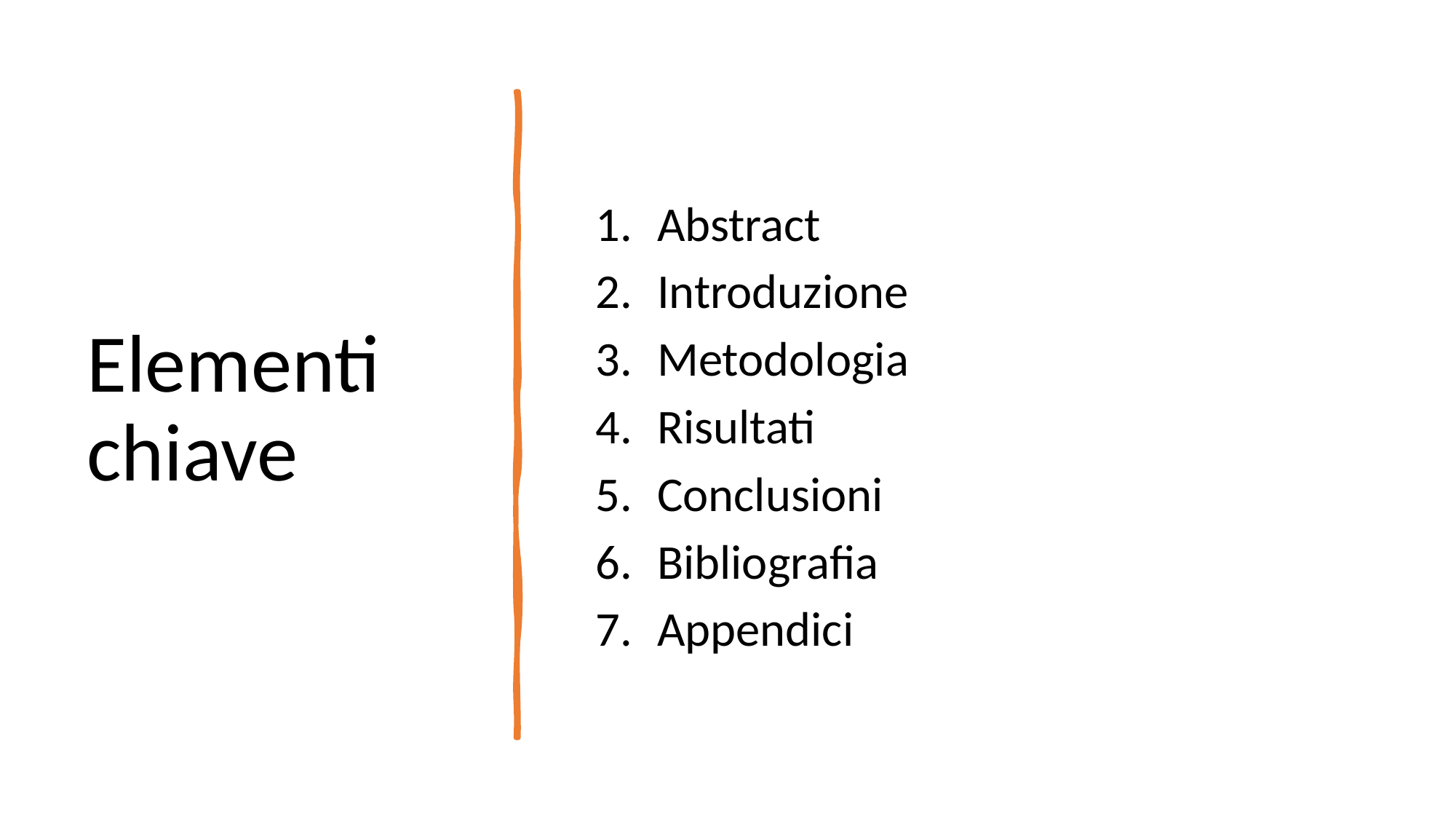

# Elementi chiave
Abstract
Introduzione
Metodologia
Risultati
Conclusioni
Bibliografia
Appendici